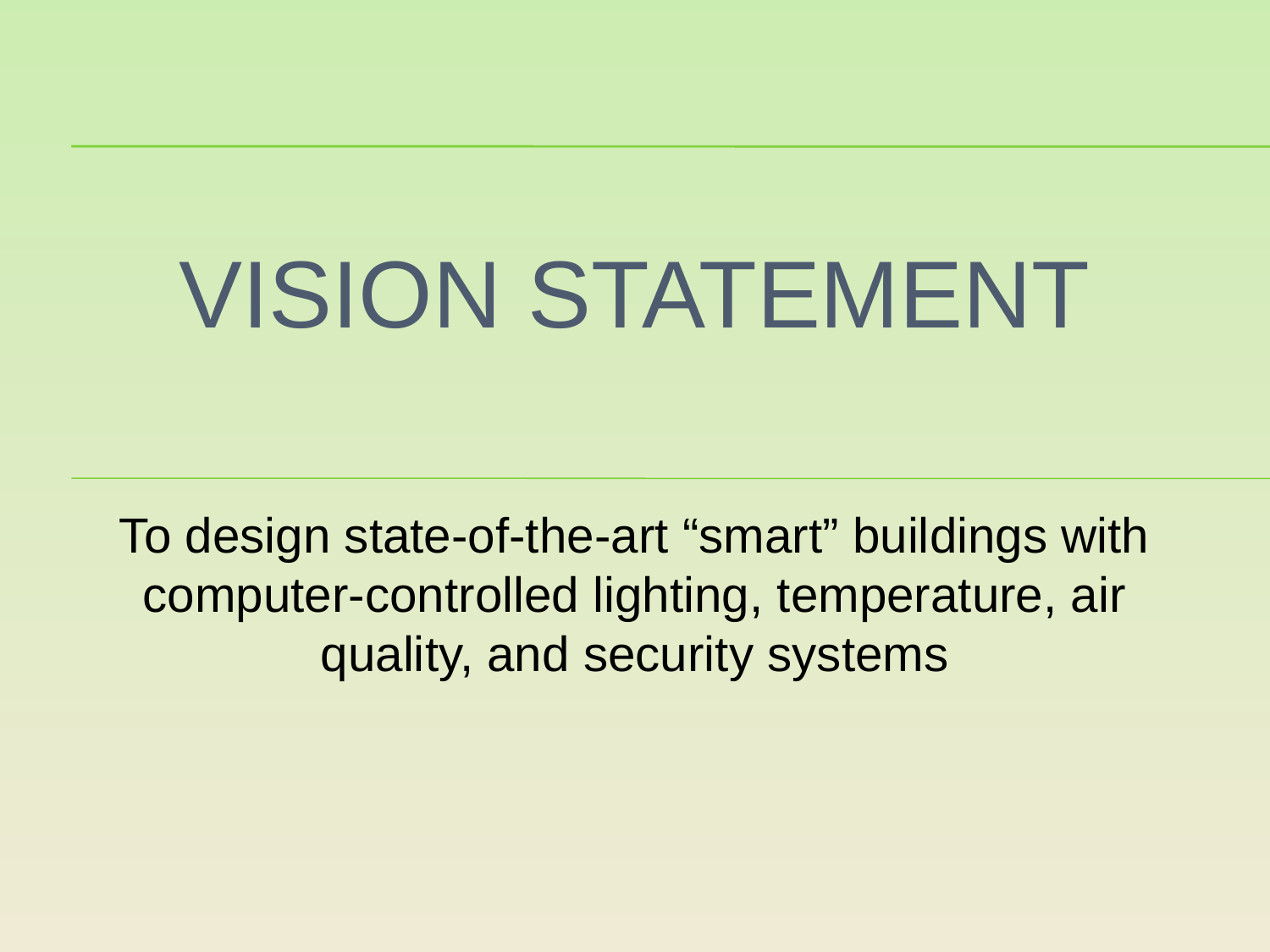

# Vision statement
To design state-of-the-art “smart” buildings with computer-controlled lighting, temperature, air quality, and security systems